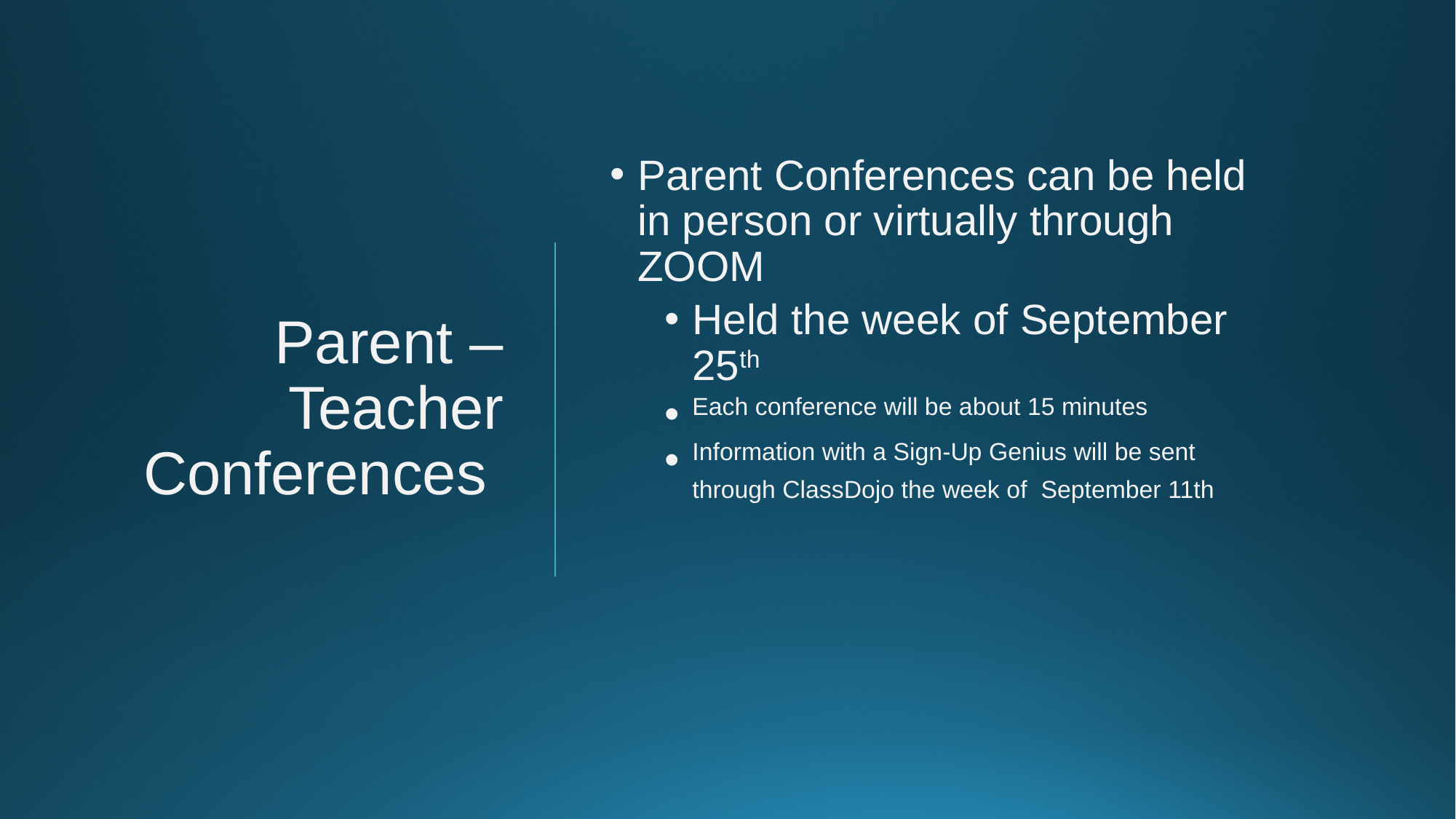

# Parent – Teacher Conferences
Parent Conferences can be held in person or virtually through ZOOM
Held the week of September 25th
Each conference will be about 15 minutes
Information with a Sign-Up Genius will be sent through ClassDojo the week of  September 11th